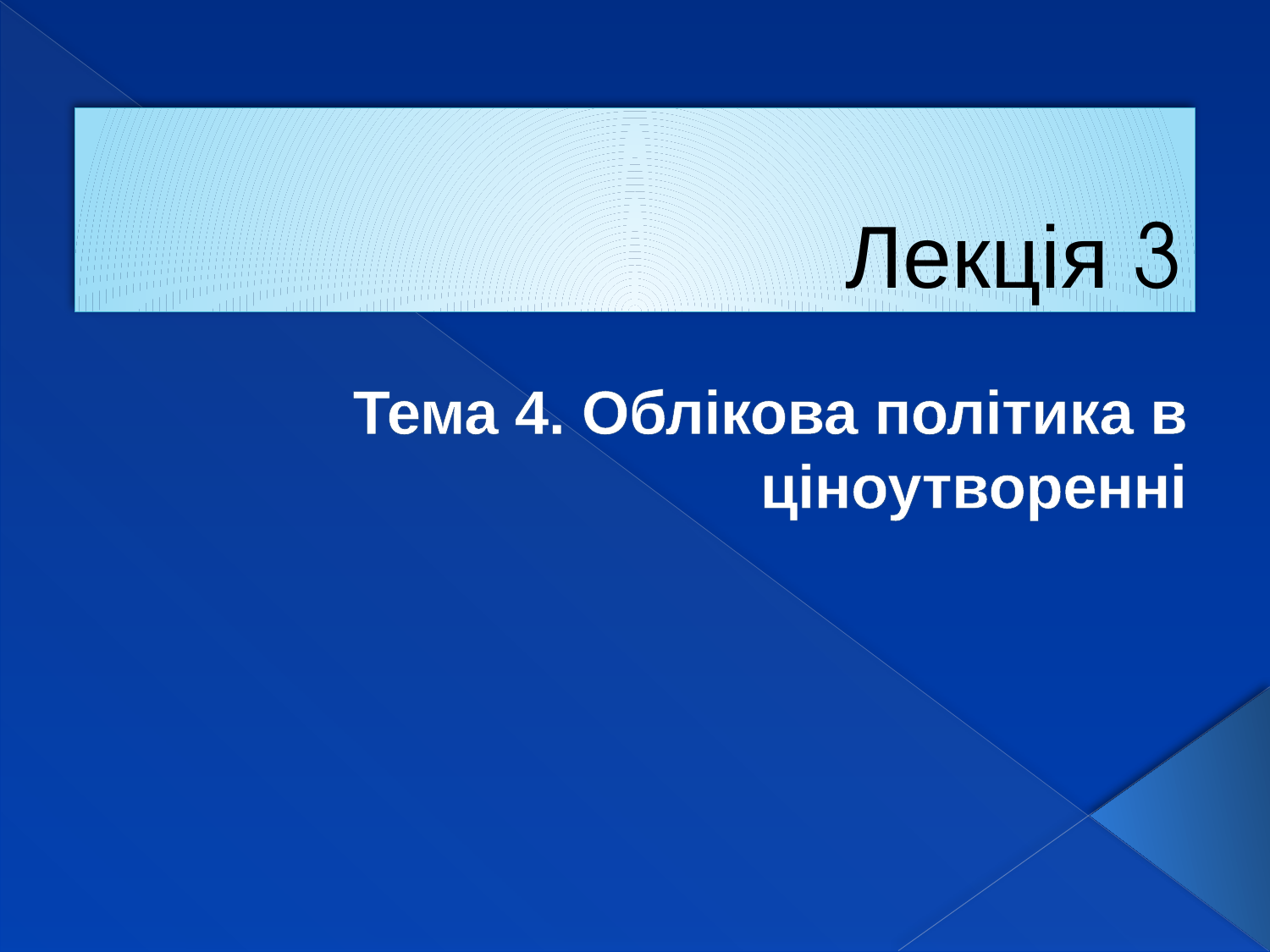

# Лекція 3
Тема 4. Облікова політика в ціноутворенні